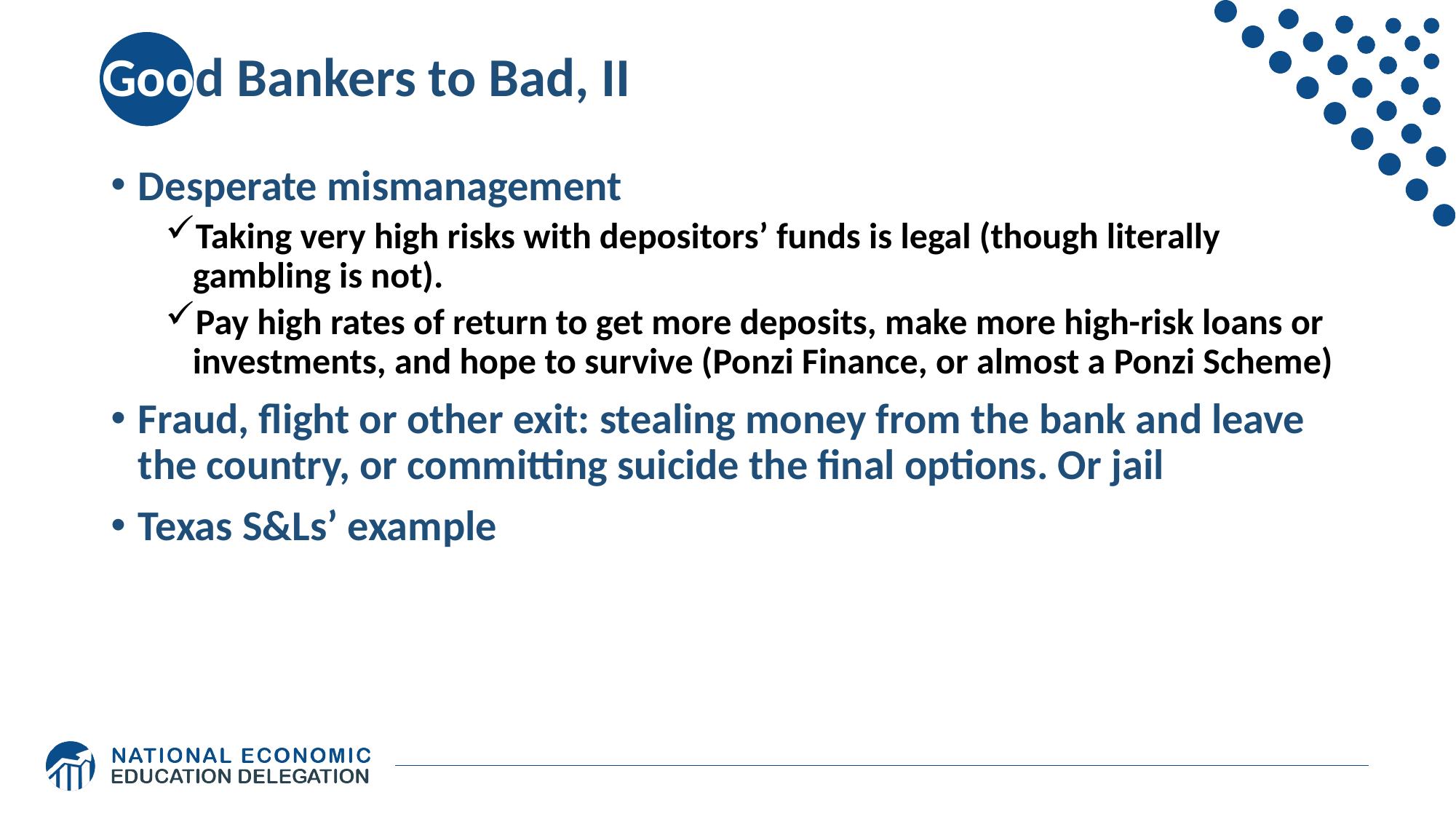

# Good Bankers to Bad, II
Desperate mismanagement
Taking very high risks with depositors’ funds is legal (though literally gambling is not).
Pay high rates of return to get more deposits, make more high-risk loans or investments, and hope to survive (Ponzi Finance, or almost a Ponzi Scheme)
Fraud, flight or other exit: stealing money from the bank and leave the country, or committing suicide the final options. Or jail
Texas S&Ls’ example